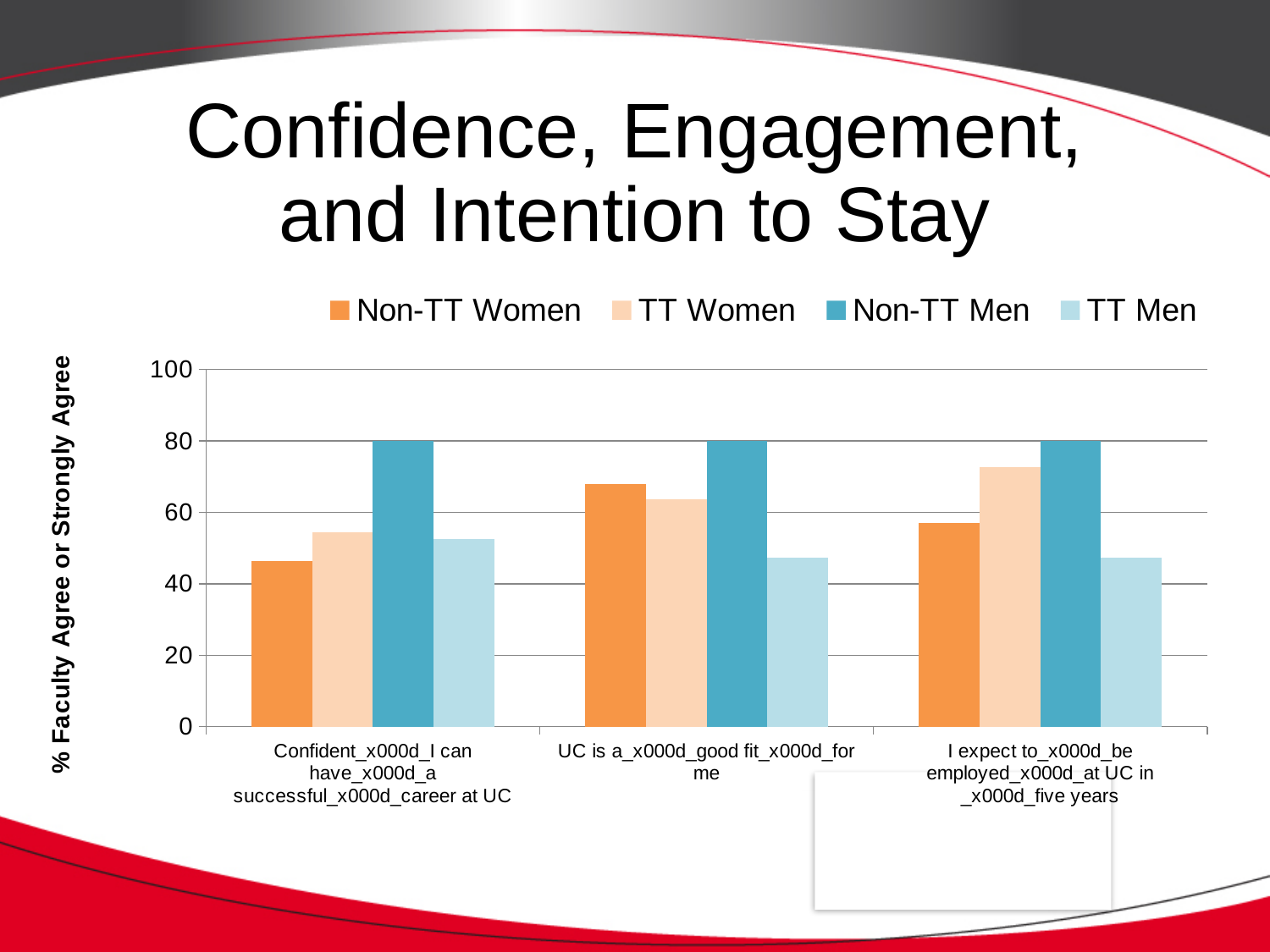

# Confidence, Engagement, and Intention to Stay

### Chart

| Category | Non-TT Women | TT Women | Non-TT Men | TT Men |
|---|---|---|---|---|
| Confident_x000d_I can have_x000d_a successful_x000d_career at UC | 46.4 | 54.5 | 80.0 | 52.6 |
| UC is a_x000d_good fit_x000d_for me | 67.9 | 63.6 | 80.0 | 47.4 |
| I expect to_x000d_be employed_x000d_at UC in _x000d_five years | 57.1 | 72.7 | 80.0 | 47.4 |